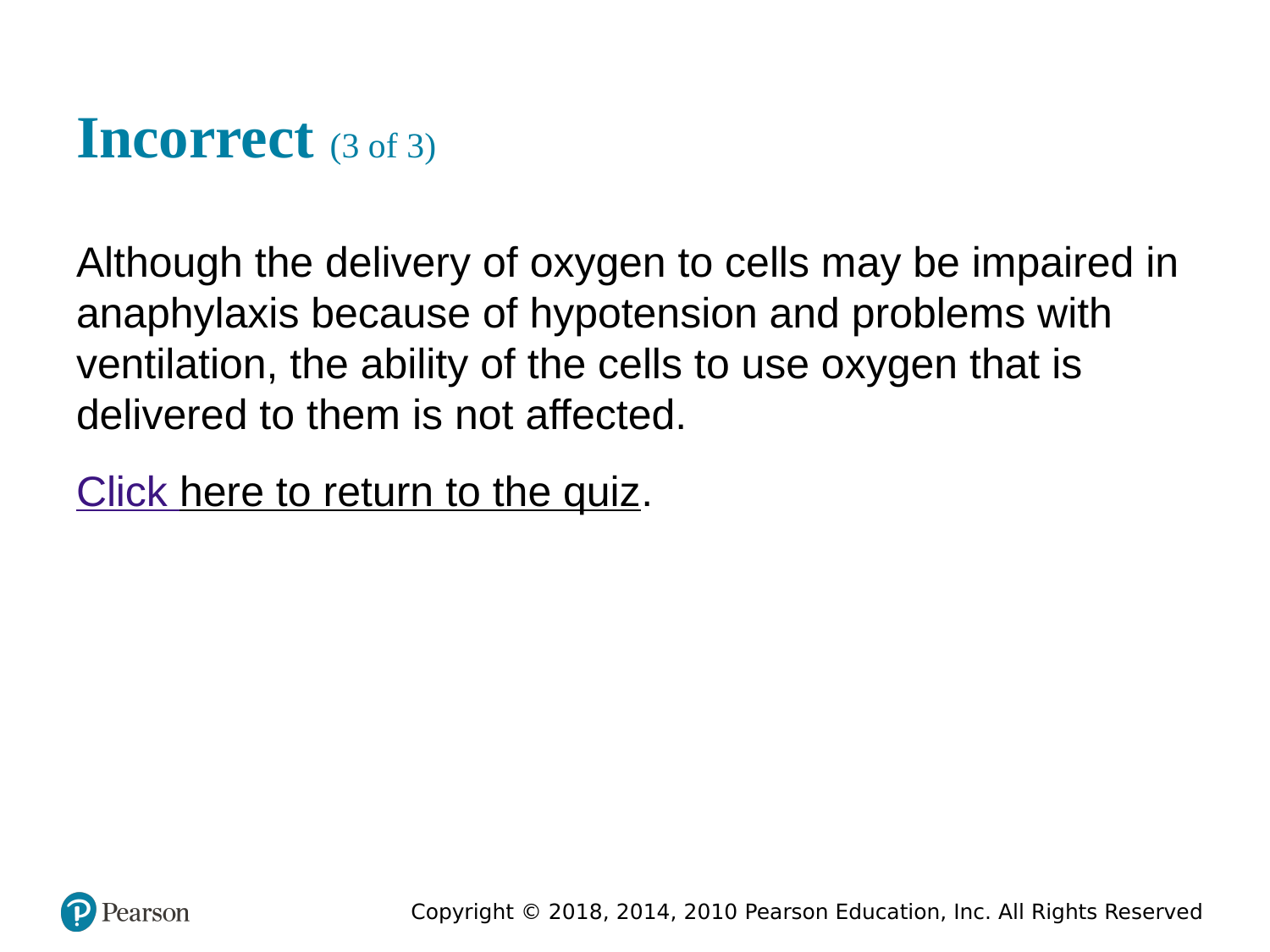

# Incorrect (3 of 3)
Although the delivery of oxygen to cells may be impaired in anaphylaxis because of hypotension and problems with ventilation, the ability of the cells to use oxygen that is delivered to them is not affected.
Click here to return to the quiz.